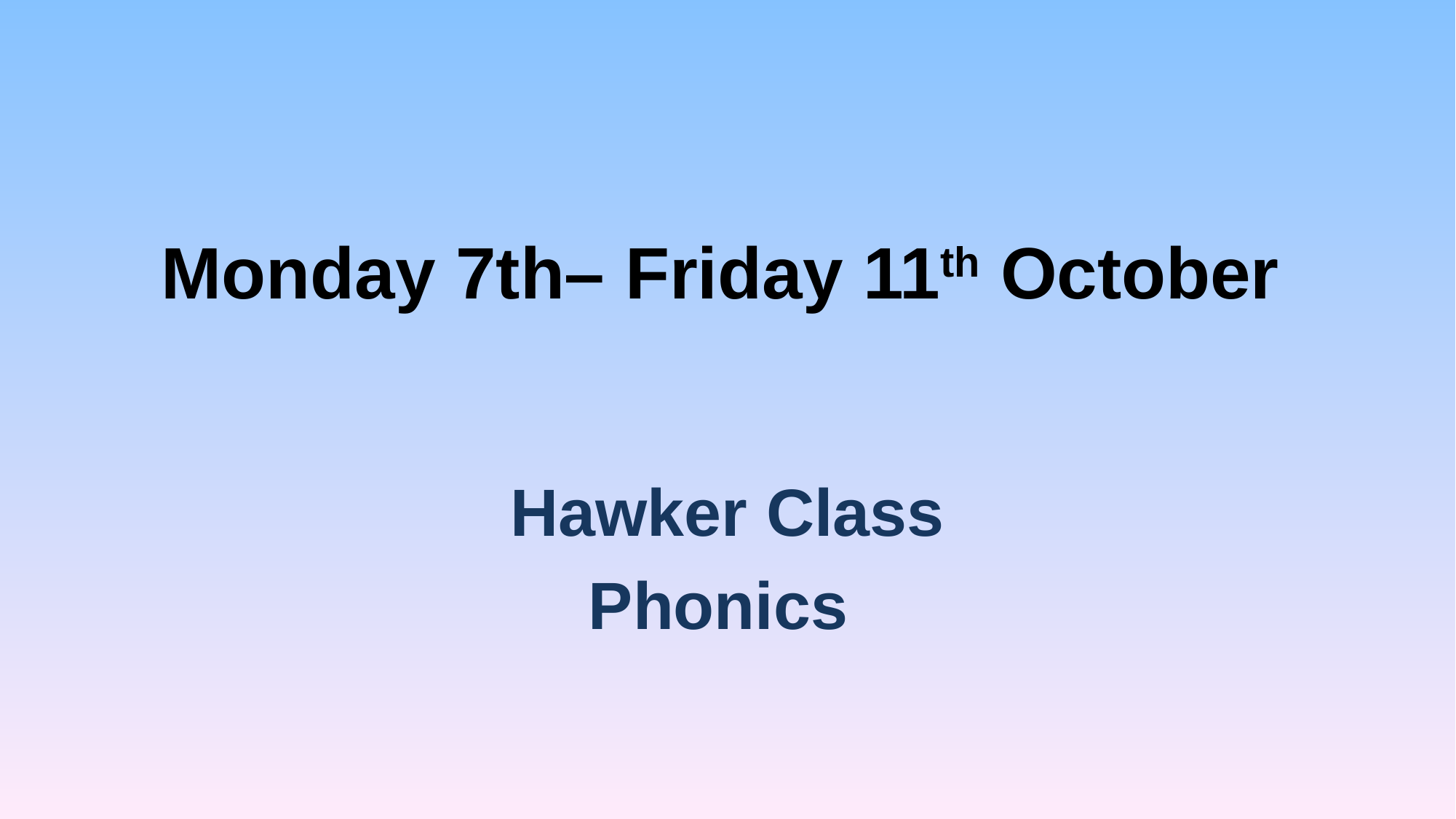

# Monday 7th– Friday 11th October
Hawker Class
Phonics